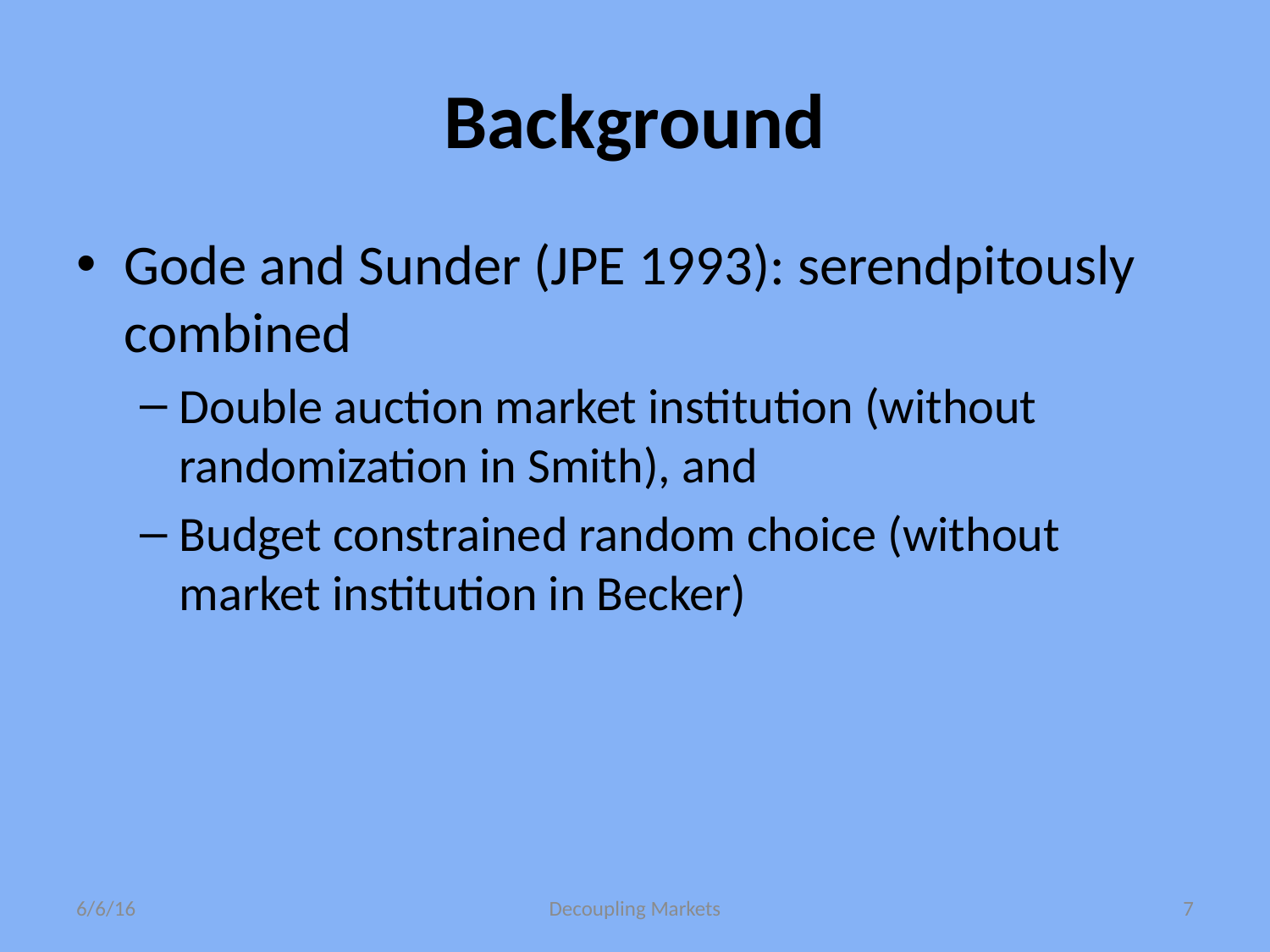

# Background
Gode and Sunder (JPE 1993): serendpitously combined
Double auction market institution (without randomization in Smith), and
Budget constrained random choice (without market institution in Becker)

6/6/16
Decoupling Markets
7